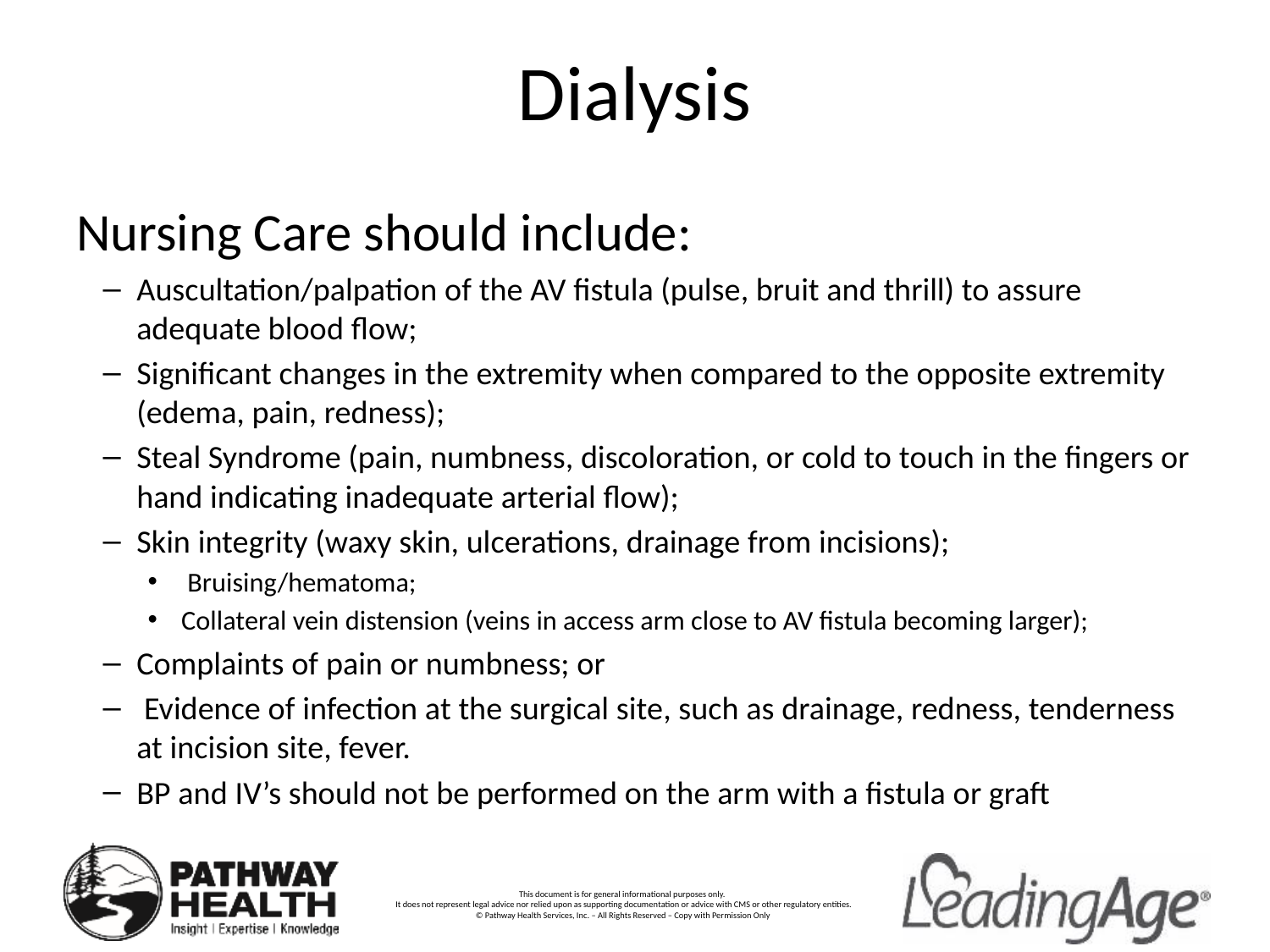

# Dialysis
Nursing Care should include:
Auscultation/palpation of the AV fistula (pulse, bruit and thrill) to assure adequate blood flow;
Significant changes in the extremity when compared to the opposite extremity (edema, pain, redness);
Steal Syndrome (pain, numbness, discoloration, or cold to touch in the fingers or hand indicating inadequate arterial flow);
Skin integrity (waxy skin, ulcerations, drainage from incisions);
 Bruising/hematoma;
Collateral vein distension (veins in access arm close to AV fistula becoming larger);
Complaints of pain or numbness; or
 Evidence of infection at the surgical site, such as drainage, redness, tenderness at incision site, fever.
BP and IV’s should not be performed on the arm with a fistula or graft